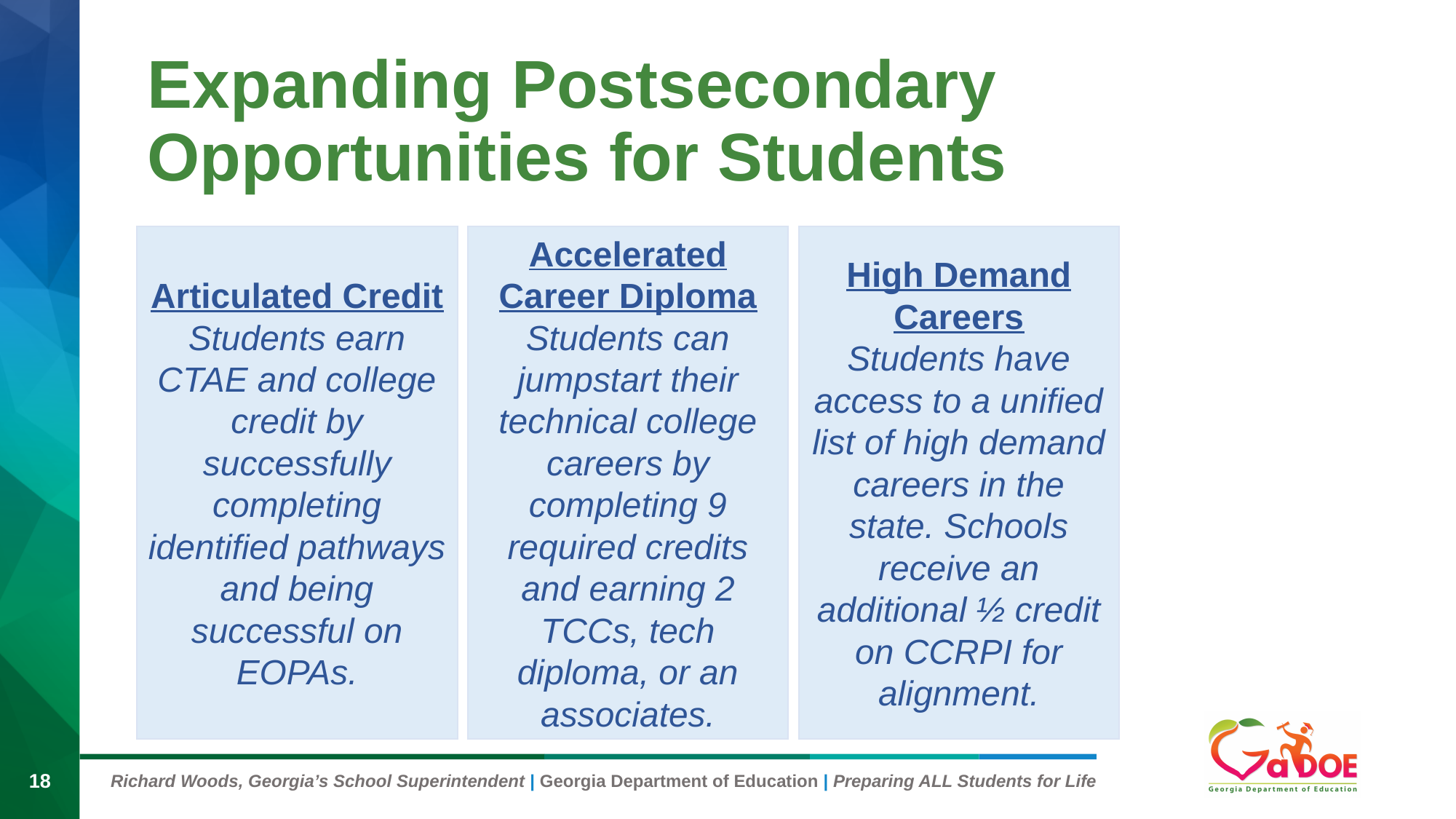

# Expanding Postsecondary Opportunities for Students
Accelerated Career Diploma
Students can jumpstart their technical college careers by completing 9 required credits and earning 2 TCCs, tech diploma, or an associates.
Articulated Credit
Students earn CTAE and college credit by successfully completing identified pathways and being successful on EOPAs.
High Demand Careers
Students have access to a unified list of high demand careers in the state. Schools receive an additional ½ credit on CCRPI for alignment.